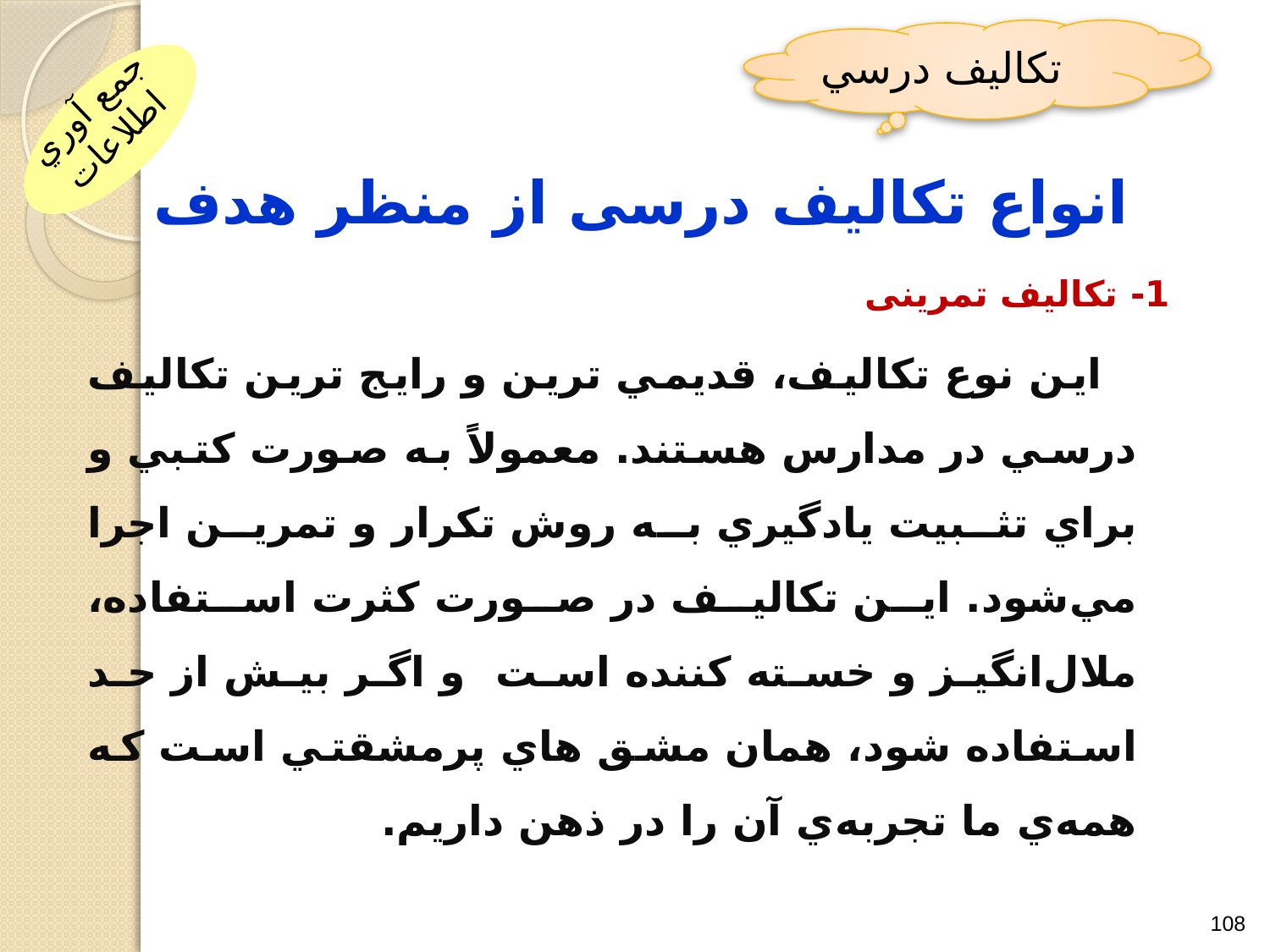

تکاليف درسي
جمع آوري اطلاعات

  انواع تکالیف درسی از منظر هدف

1- تکالیف تمرینی
    اين نوع تكاليف، قديمي ترين و رايج ترين تكاليف درسي در مدارس هستند. معمولاً به صورت كتبي و براي تثبيت يادگيري به روش تكرار و تمرين اجرا مي‌شود. اين تكاليف در صورت كثرت استفاده، ملال‌انگيز و خسته كننده است و اگر بيش از حد استفاده شود، همان مشق هاي پرمشقتي است كه همه‌ي ما تجربه‌ي آن را در ذهن داريم.
108